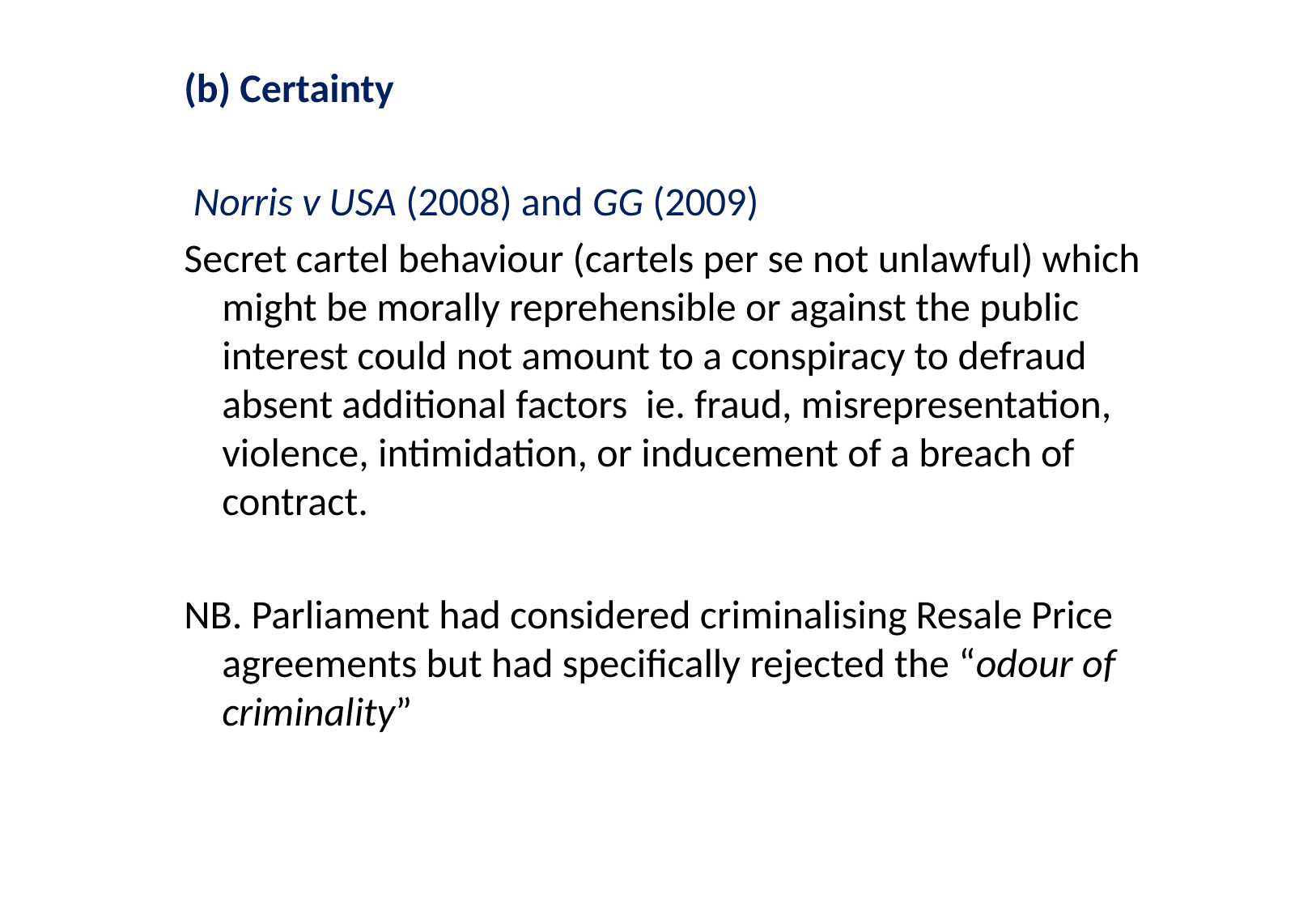

(b) Certainty

 Norris v USA (2008) and GG (2009)
Secret cartel behaviour (cartels per se not unlawful) which might be morally reprehensible or against the public interest could not amount to a conspiracy to defraud absent additional factors  ie. fraud, misrepresentation, violence, intimidation, or inducement of a breach of contract.

NB. Parliament had considered criminalising Resale Price agreements but had specifically rejected the “odour of criminality”